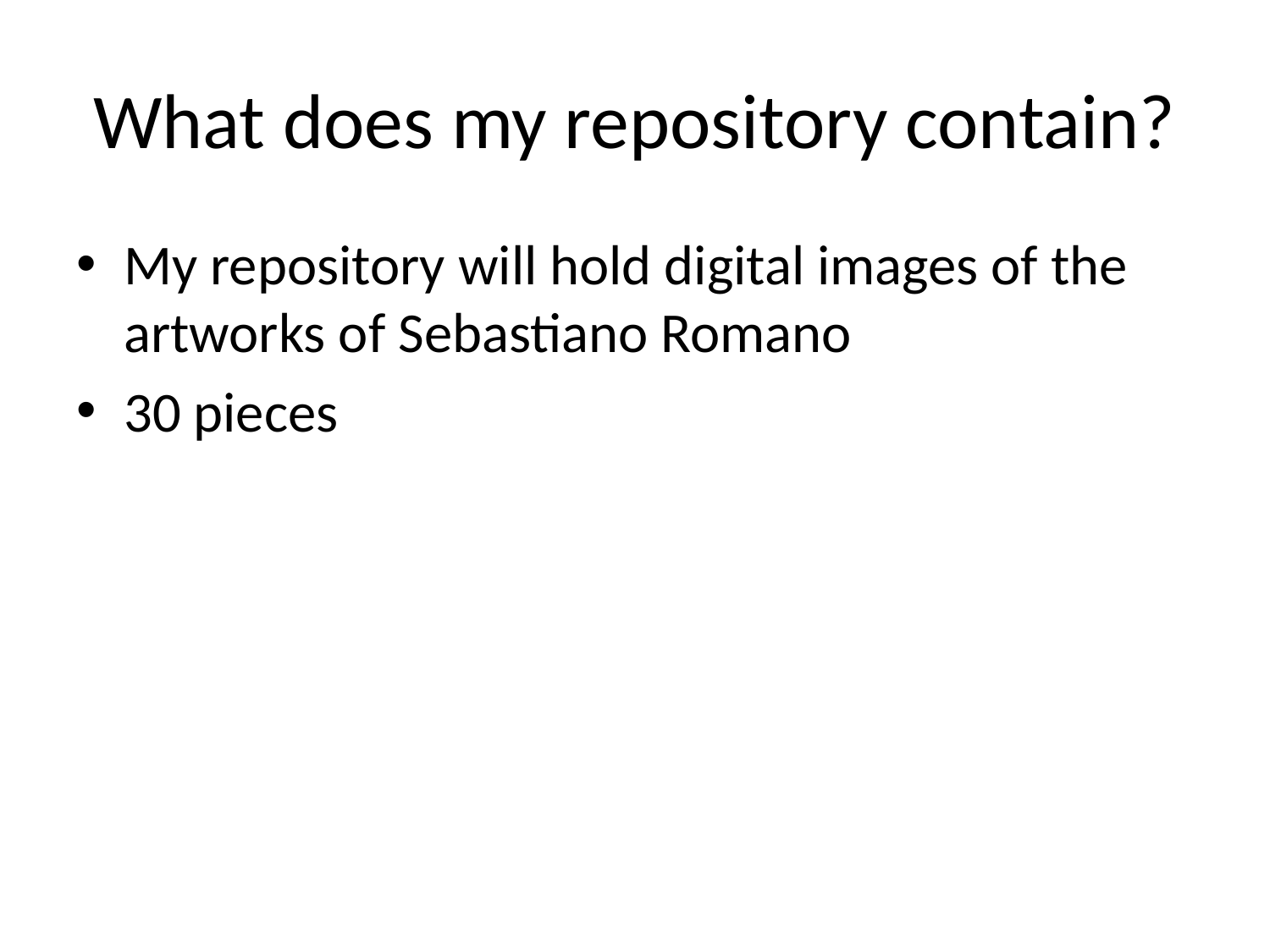

# What does my repository contain?
My repository will hold digital images of the artworks of Sebastiano Romano
30 pieces